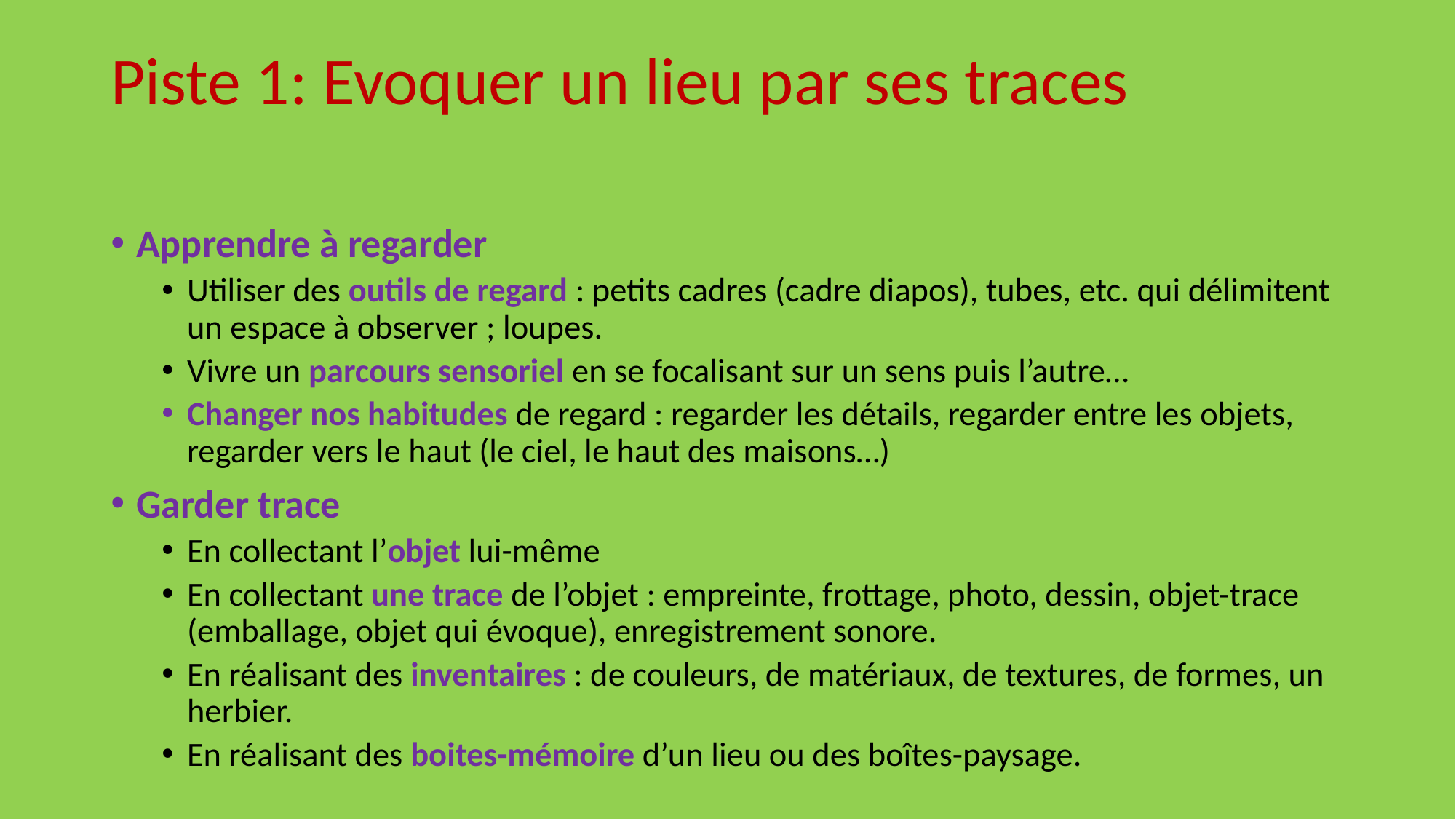

# Piste 1: Evoquer un lieu par ses traces
Apprendre à regarder
Utiliser des outils de regard : petits cadres (cadre diapos), tubes, etc. qui délimitent un espace à observer ; loupes.
Vivre un parcours sensoriel en se focalisant sur un sens puis l’autre…
Changer nos habitudes de regard : regarder les détails, regarder entre les objets, regarder vers le haut (le ciel, le haut des maisons…)
Garder trace
En collectant l’objet lui-même
En collectant une trace de l’objet : empreinte, frottage, photo, dessin, objet-trace (emballage, objet qui évoque), enregistrement sonore.
En réalisant des inventaires : de couleurs, de matériaux, de textures, de formes, un herbier.
En réalisant des boites-mémoire d’un lieu ou des boîtes-paysage.